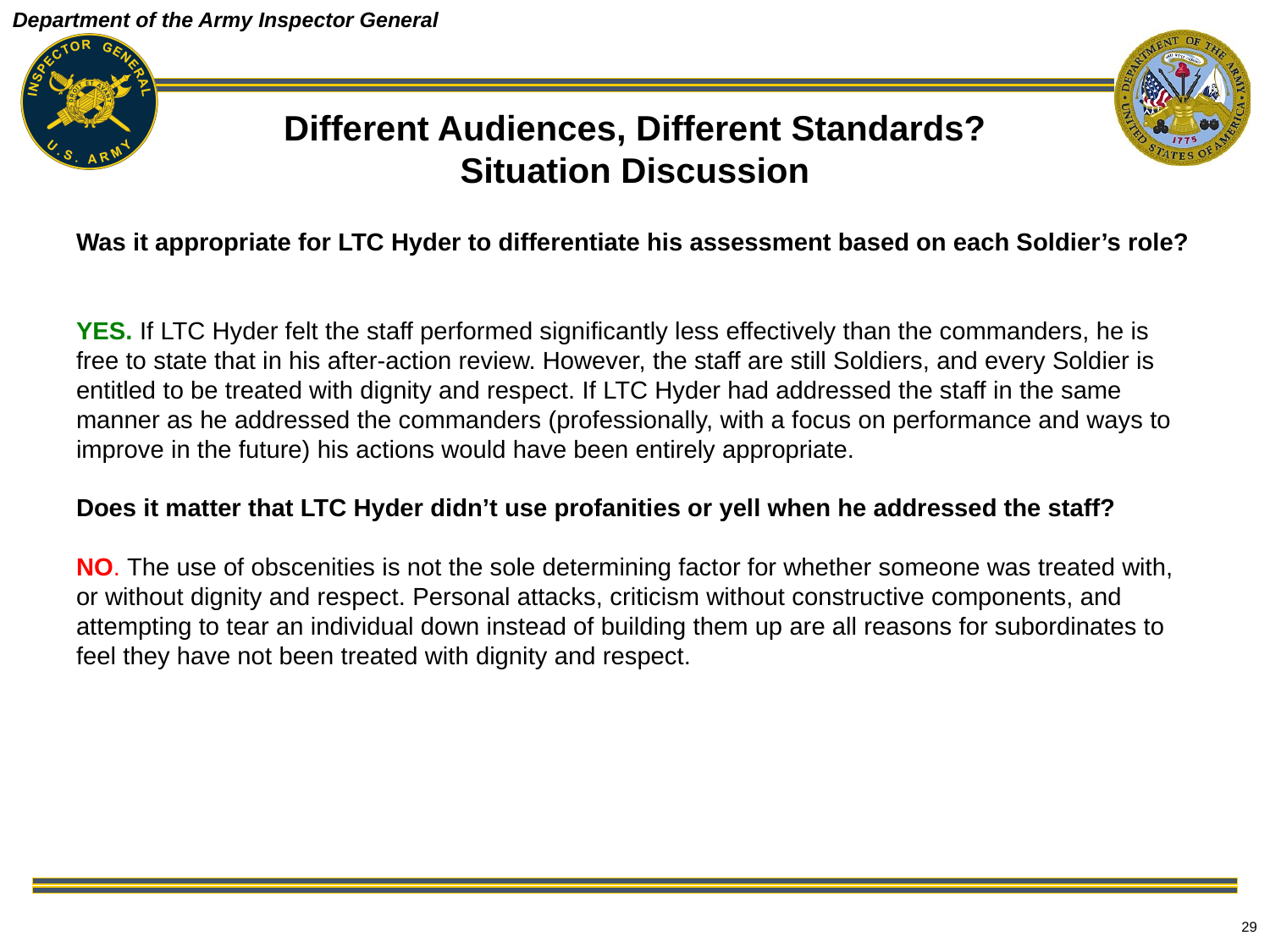

# Different Audiences, Different Standards? Situation Discussion
Was it appropriate for LTC Hyder to differentiate his assessment based on each Soldier’s role?

YES. If LTC Hyder felt the staff performed significantly less effectively than the commanders, he is free to state that in his after-action review. However, the staff are still Soldiers, and every Soldier is entitled to be treated with dignity and respect. If LTC Hyder had addressed the staff in the same manner as he addressed the commanders (professionally, with a focus on performance and ways to improve in the future) his actions would have been entirely appropriate.

Does it matter that LTC Hyder didn’t use profanities or yell when he addressed the staff?

NO. The use of obscenities is not the sole determining factor for whether someone was treated with, or without dignity and respect. Personal attacks, criticism without constructive components, and attempting to tear an individual down instead of building them up are all reasons for subordinates to feel they have not been treated with dignity and respect.
29